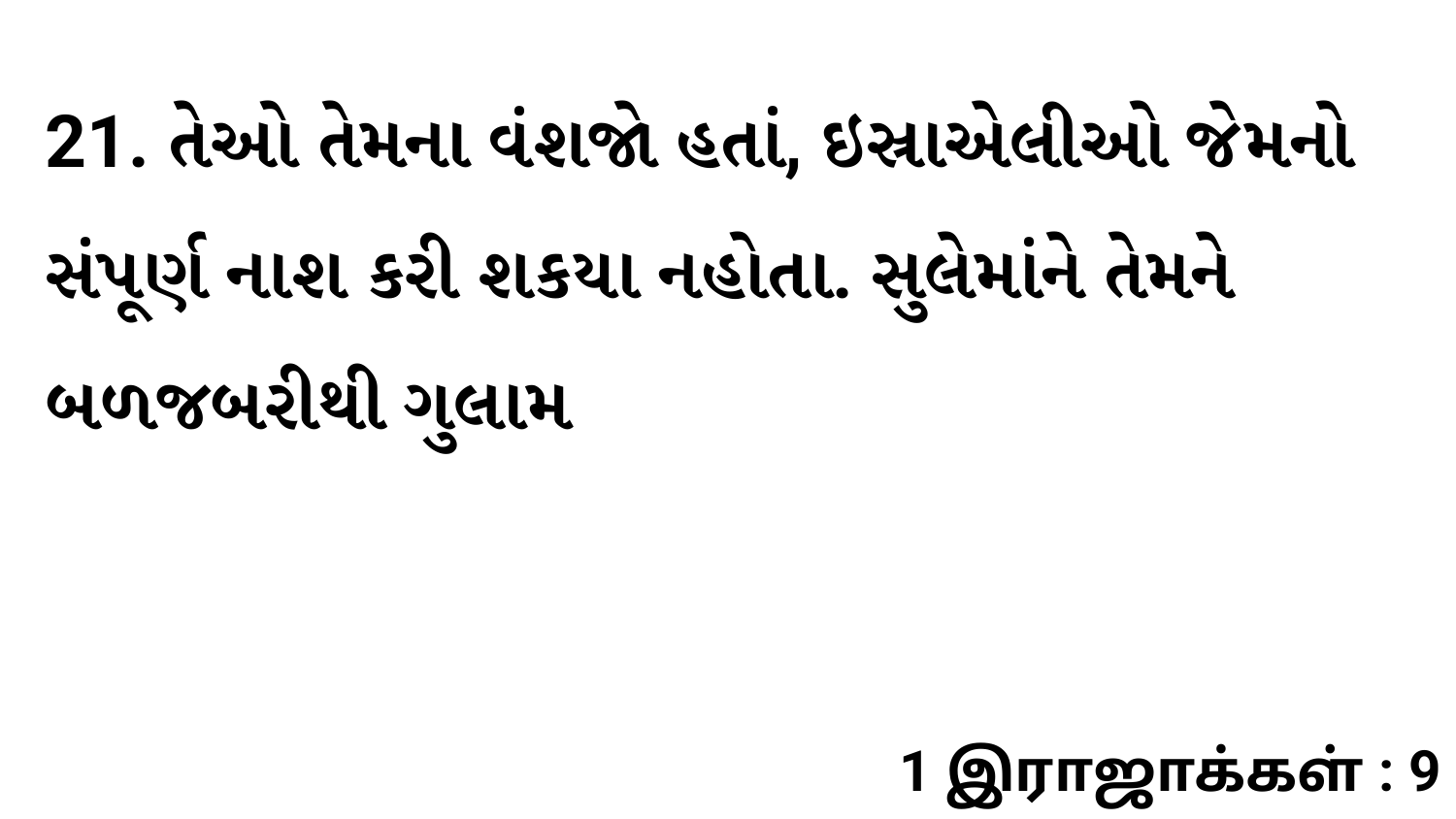

21. તેઓ તેમના વંશજો હતાં, ઇસ્રાએલીઓ જેમનો સંપૂર્ણ નાશ કરી શકયા નહોતા. સુલેમાંને તેમને બળજબરીથી ગુલામ
1 இராஜாக்கள் : 9